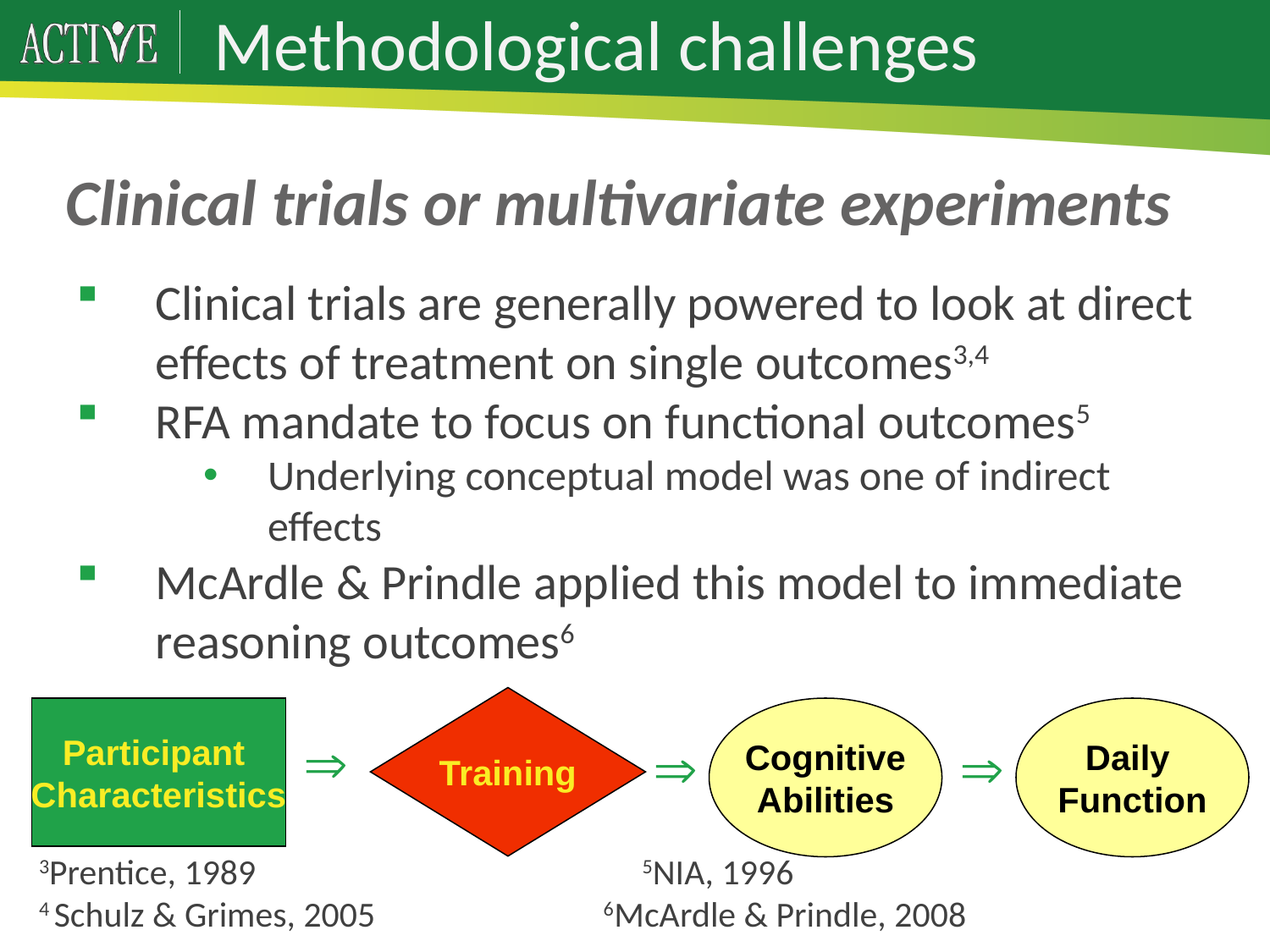

# Methodological challenges
Clinical trials or multivariate experiments
Clinical trials are generally powered to look at direct effects of treatment on single outcomes3,4
RFA mandate to focus on functional outcomes5
Underlying conceptual model was one of indirect effects
McArdle & Prindle applied this model to immediate reasoning outcomes6
Training
Participant
Characteristics
Cognitive
Abilities
Daily
Function
⇒

⇒

⇒

3Prentice, 1989                                                5NIA, 1996
4 Schulz & Grimes, 2005                                                 6McArdle & Prindle, 2008